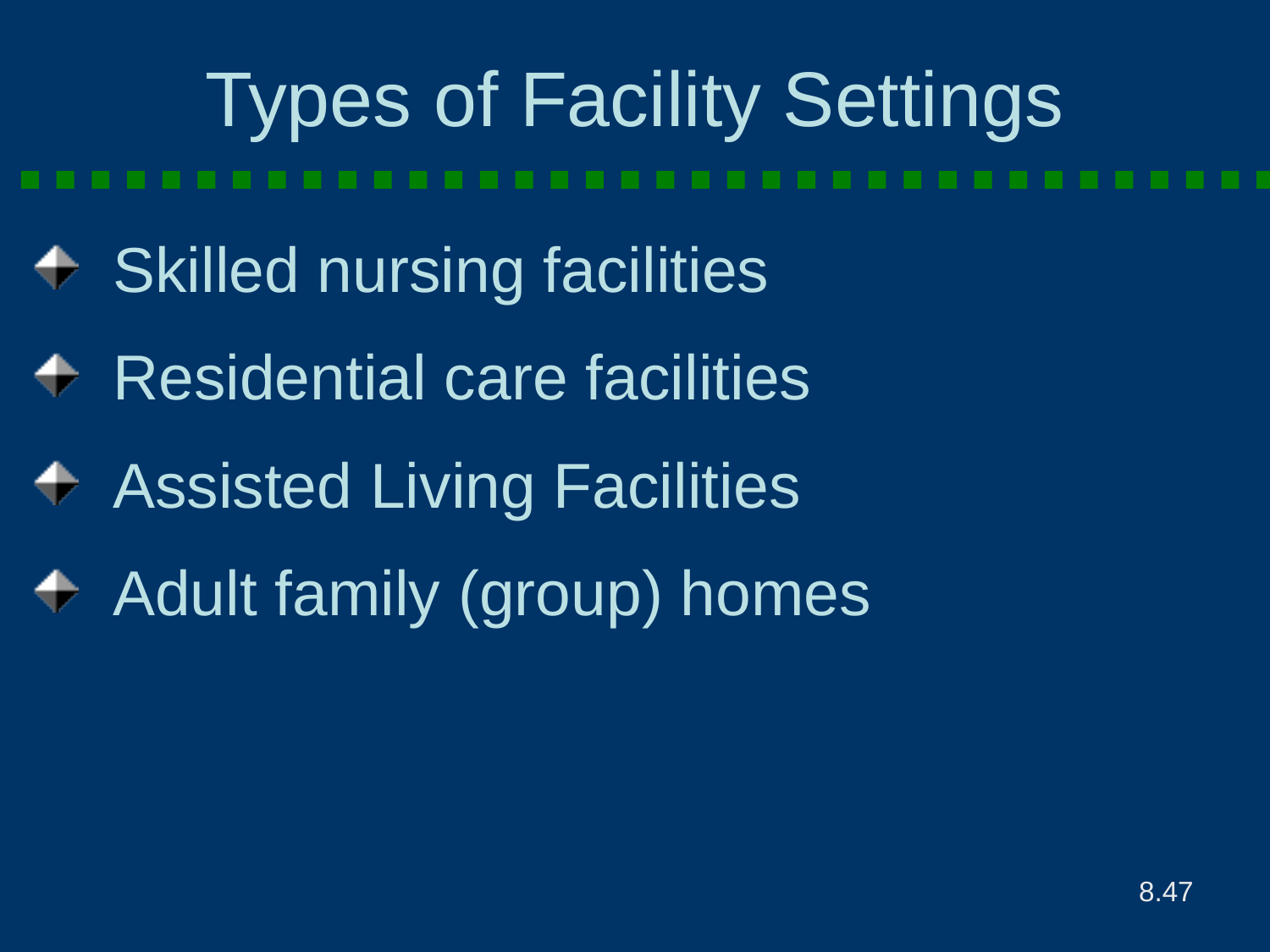

Types of Facility Settings
Skilled nursing facilities
Residential care facilities
Assisted Living Facilities
Adult family (group) homes

8.47